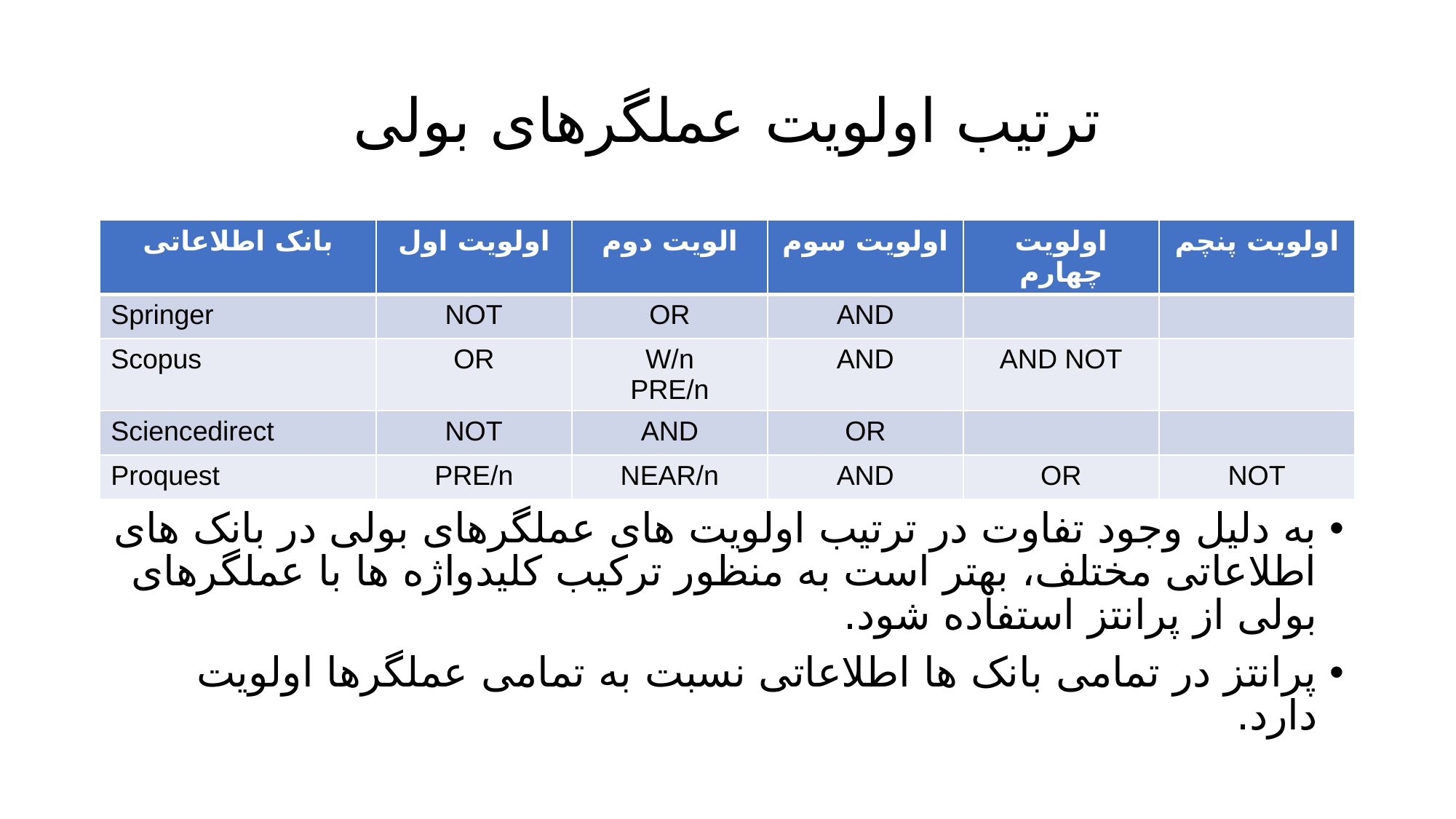

# ترتیب اولویت عملگرهای بولی
| بانک اطلاعاتی | اولویت اول | الویت دوم | اولویت سوم | اولویت چهارم | اولویت پنچم |
| --- | --- | --- | --- | --- | --- |
| Springer | NOT | OR | AND |  |  |
| Scopus | OR | W/n PRE/n | AND | AND NOT |  |
| Sciencedirect | NOT | AND | OR |  |  |
| Proquest | PRE/n | NEAR/n | AND | OR | NOT |
به دلیل وجود تفاوت در ترتیب اولویت های عملگرهای بولی در بانک های اطلاعاتی مختلف، بهتر است به منظور ترکیب کلیدواژه ها با عملگرهای بولی از پرانتز استفاده شود.
پرانتز در تمامی بانک ها اطلاعاتی نسبت به تمامی عملگرها اولویت دارد.